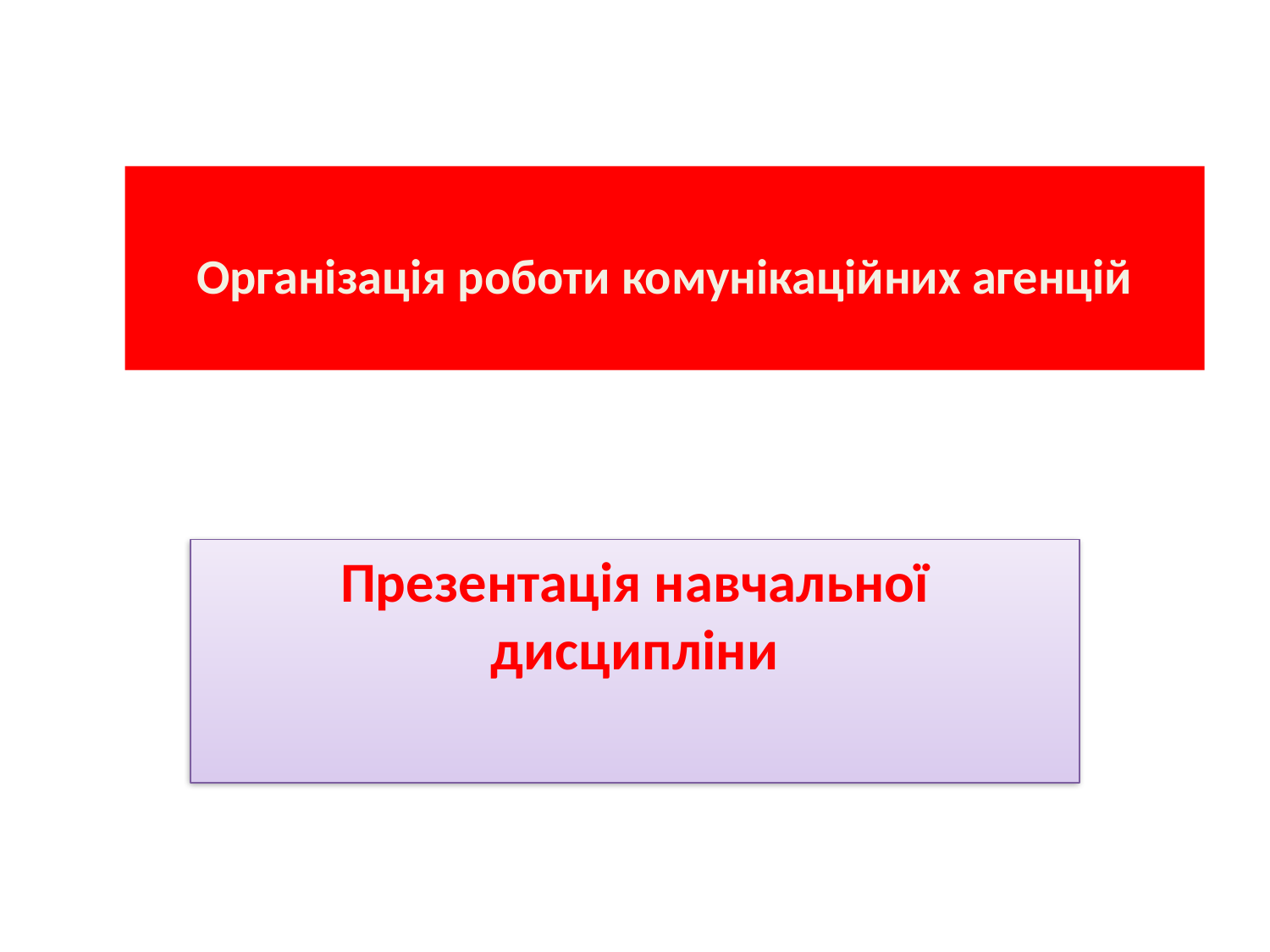

# Організація роботи комунікаційних агенцій
Презентація навчальної дисципліни